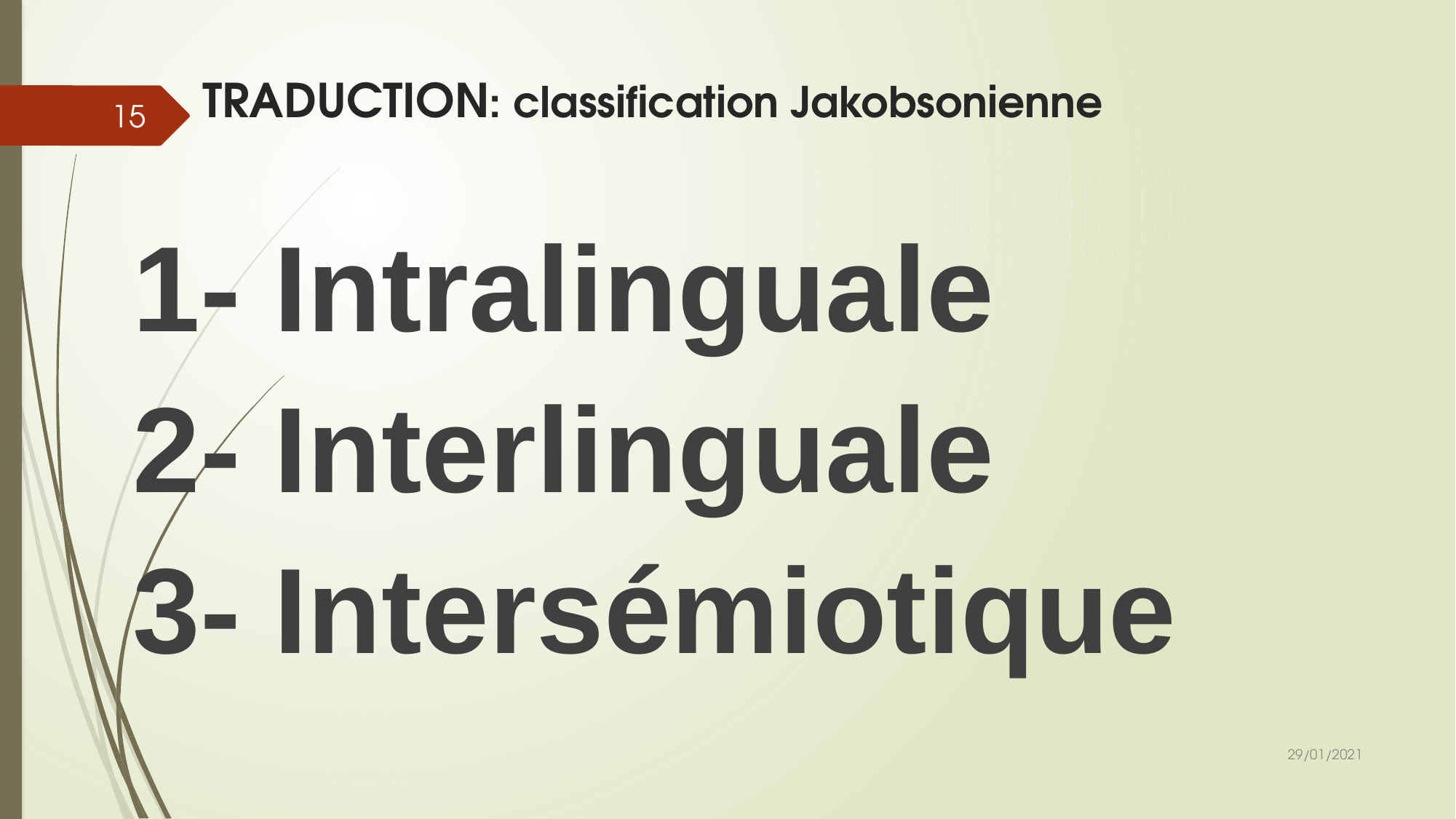

# TRADUCTION: classification Jakobsonienne
15
1- Intralinguale
2- Interlinguale
3- Intersémiotique
29/01/2021